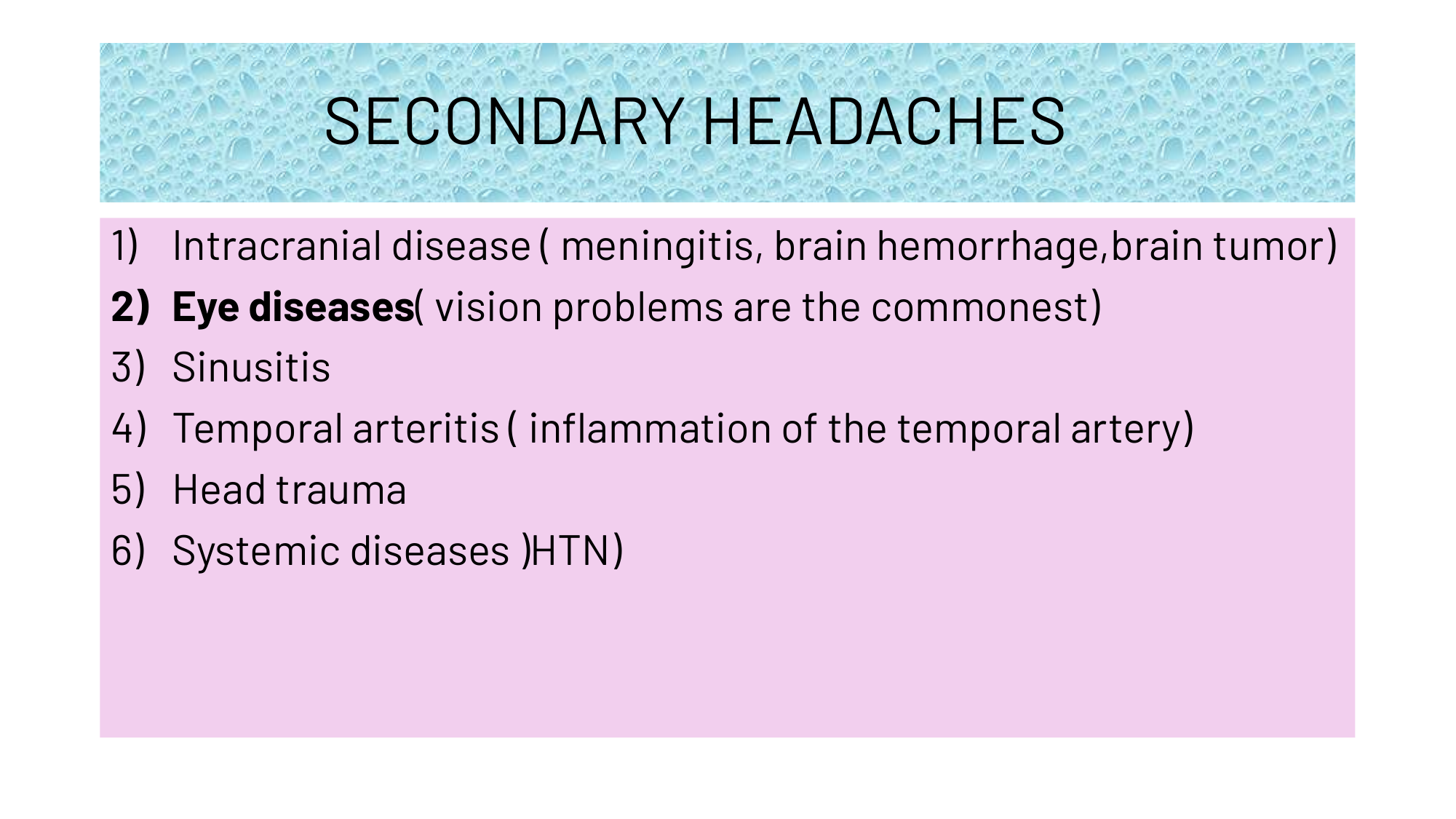

# SECONDARY HEADACHES
Intracranial disease ( meningitis, brain hemorrhage,brain tumor)
Eye diseases( vision problems are the commonest)
Sinusitis
Temporal arteritis ( inflammation of the temporal artery)
Head trauma
Systemic diseases )HTN)